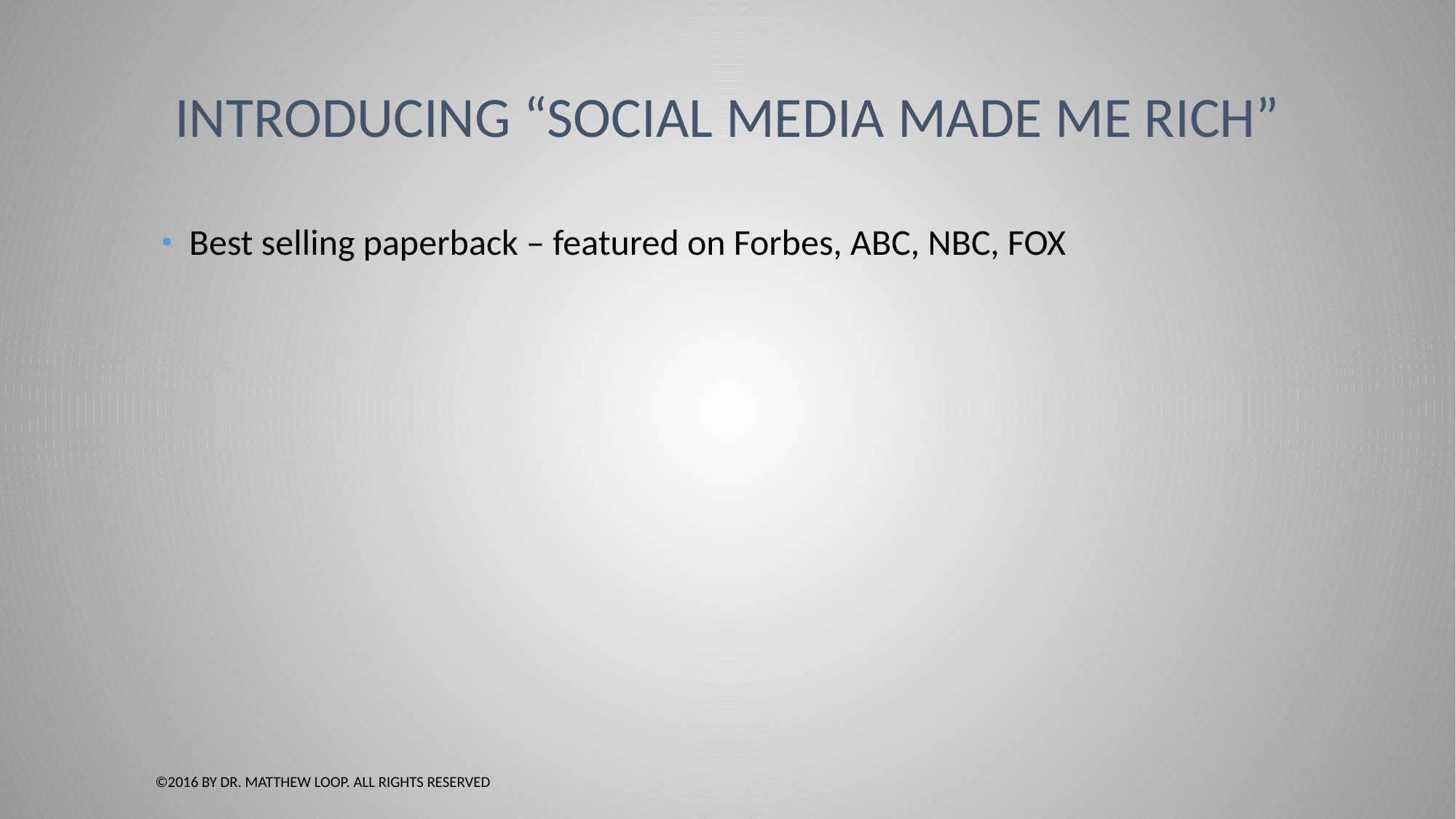

# Introducing “Social Media made me rich”
Best selling paperback – featured on Forbes, ABC, NBC, FOX

©2016 by Dr. Matthew Loop. All Rights Reserved